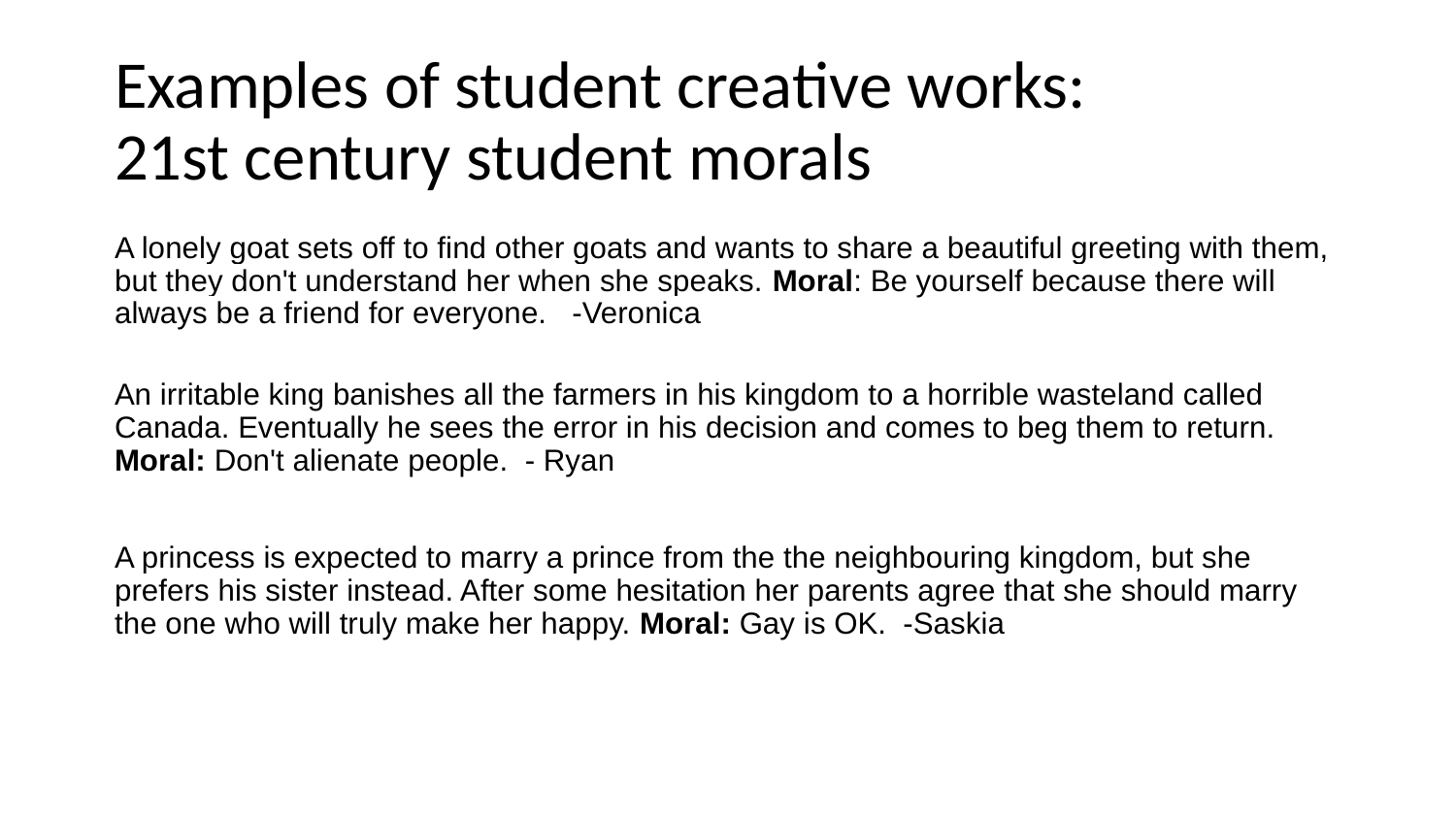

# Examples of student creative works: 21st century student morals
A lonely goat sets off to find other goats and wants to share a beautiful greeting with them, but they don't understand her when she speaks. Moral: Be yourself because there will always be a friend for everyone.   -Veronica

An irritable king banishes all the farmers in his kingdom to a horrible wasteland called Canada. Eventually he sees the error in his decision and comes to beg them to return.   Moral: Don't alienate people.  - Ryan

A princess is expected to marry a prince from the the neighbouring kingdom, but she prefers his sister instead. After some hesitation her parents agree that she should marry the one who will truly make her happy. Moral: Gay is OK.  -Saskia